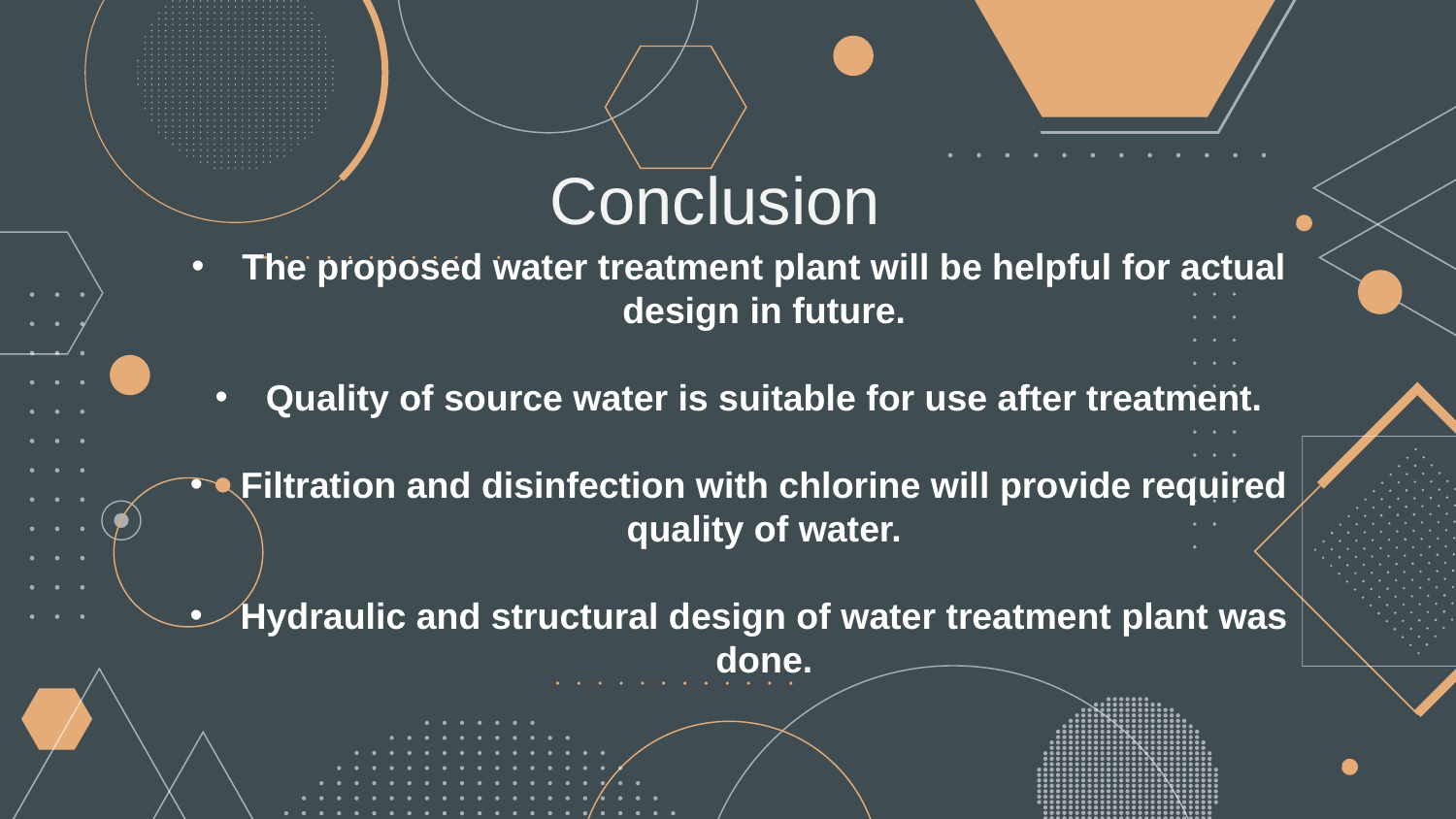

# Conclusion
The proposed water treatment plant will be helpful for actual design in future.

Quality of source water is suitable for use after treatment.

Filtration and disinfection with chlorine will provide required quality of water.

Hydraulic and structural design of water treatment plant was done.